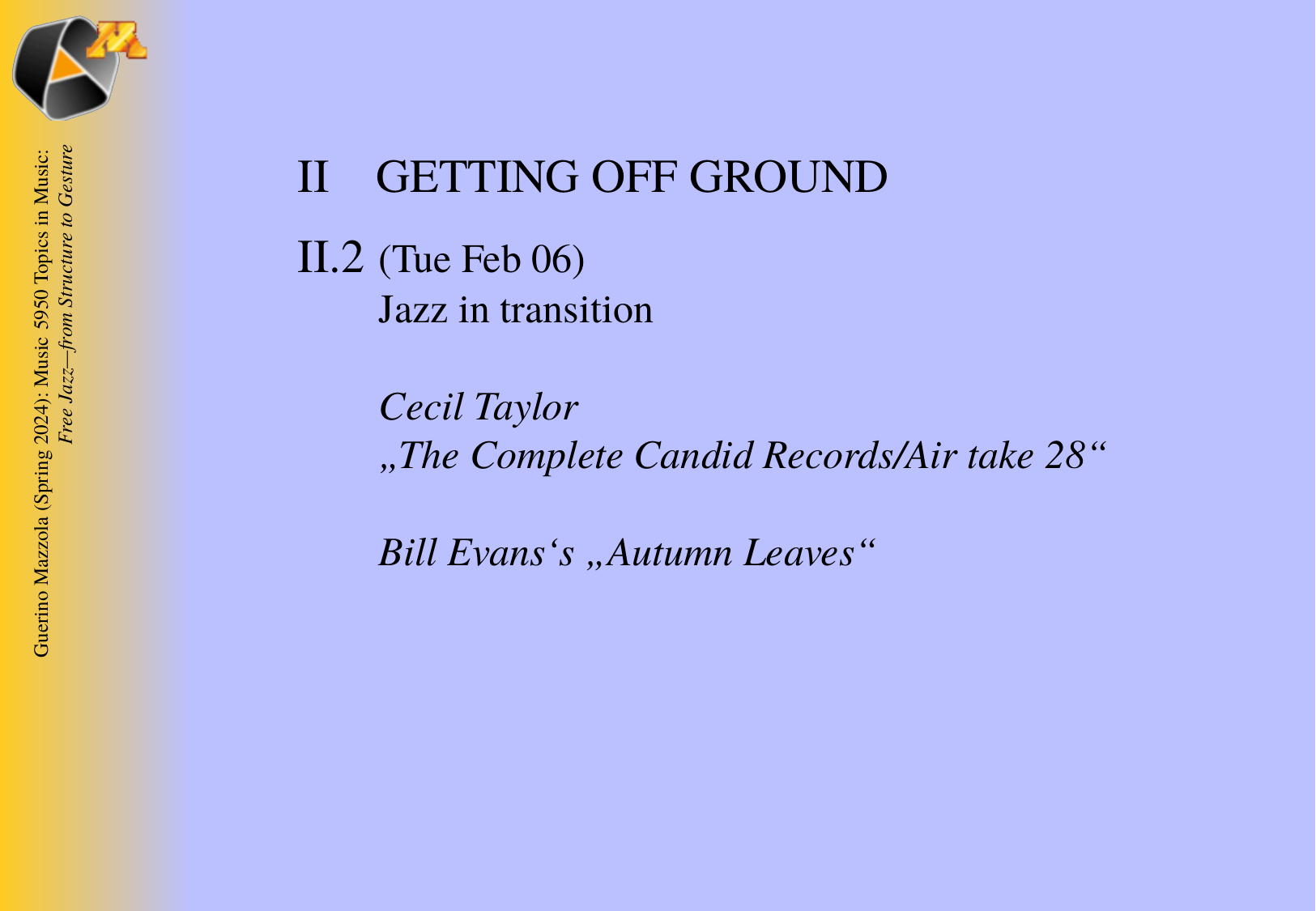

II    GETTING OFF GROUND
II.2 	(Tue Feb 06)
Jazz in transition
Cecil Taylor
„The Complete Candid Records/Air take 28“
Bill Evans‘s „Autumn Leaves“